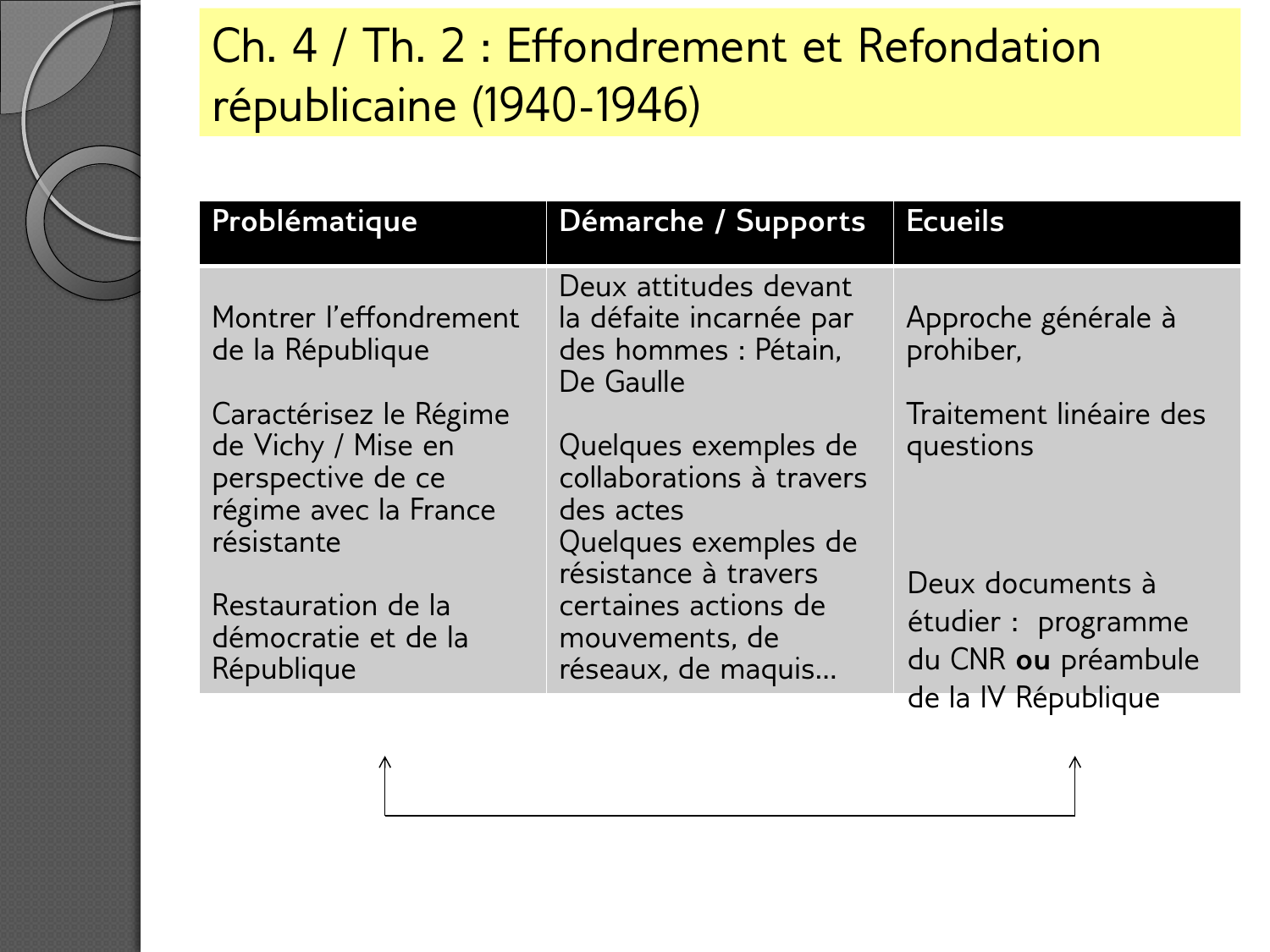

# Ch. 4 / Th. 2 : Effondrement et Refondation républicaine (1940-1946)
| Problématique | Démarche / Supports | Ecueils |
| --- | --- | --- |
| Montrer l’effondrement de la République Caractérisez le Régime de Vichy / Mise en perspective de ce régime avec la France résistante Restauration de la démocratie et de la République | Deux attitudes devant la défaite incarnée par des hommes : Pétain, De Gaulle Quelques exemples de collaborations à travers des actes Quelques exemples de résistance à travers certaines actions de mouvements, de réseaux, de maquis… | Approche générale à prohiber, Traitement linéaire des questions |
Deux documents à étudier :  programme du CNR ou préambule de la IV République